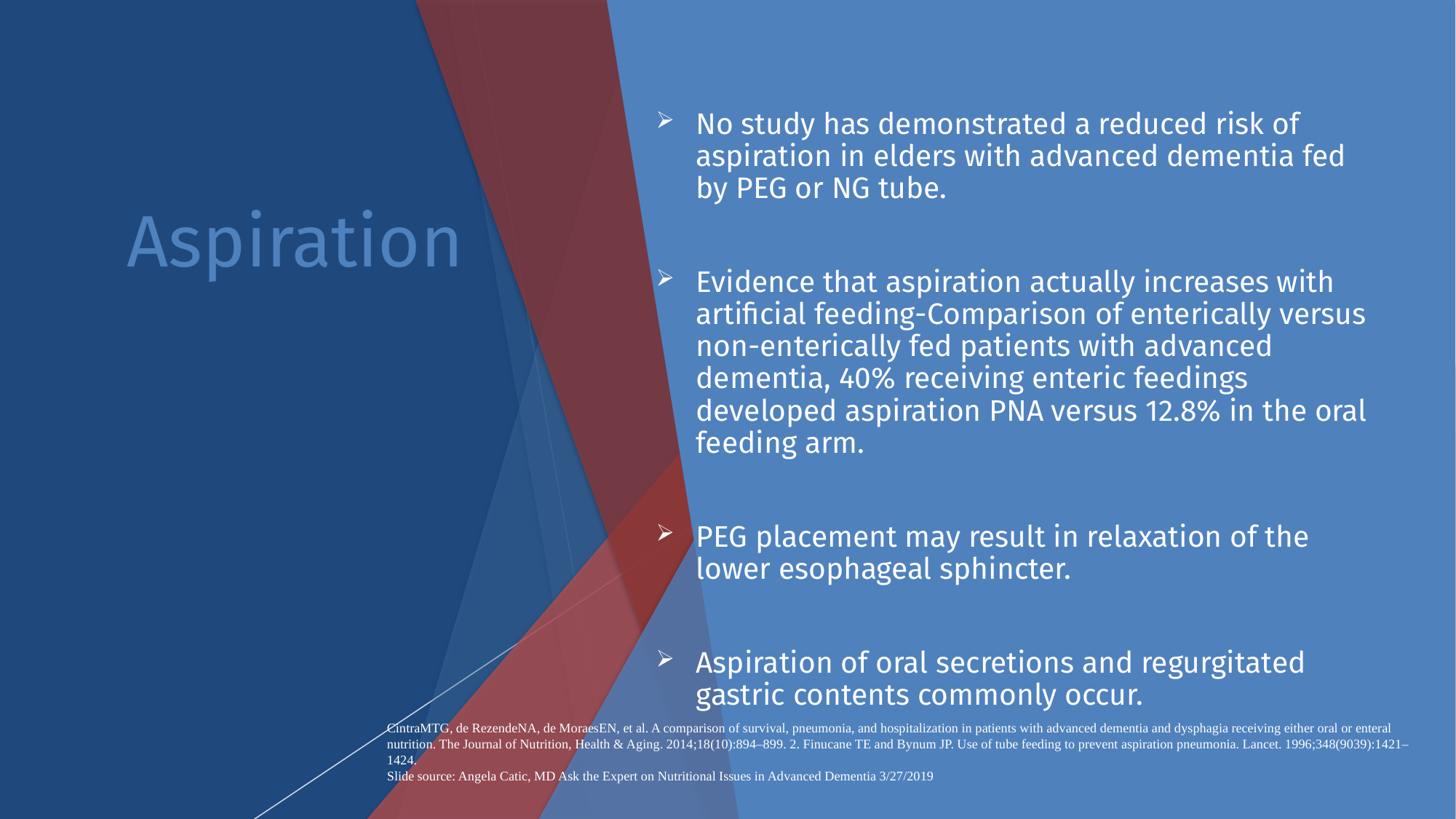

No study has demonstrated a reduced risk of aspiration in elders with advanced dementia fed by PEG or NG tube.

Evidence that aspiration actually increases with artificial feeding-Comparison of enterically versus non-enterically fed patients with advanced dementia, 40% receiving enteric feedings developed aspiration PNA versus 12.8% in the oral feeding arm.

PEG placement may result in relaxation of the lower esophageal sphincter.

Aspiration of oral secretions and regurgitated gastric contents commonly occur.

Aspiration

CintraMTG, de RezendeNA, de MoraesEN, et al. A comparison of survival, pneumonia, and hospitalization in patients with advanced dementia and dysphagia receiving either oral or enteral nutrition. The Journal of Nutrition, Health & Aging. 2014;18(10):894–899. 2. Finucane TE and Bynum JP. Use of tube feeding to prevent aspiration pneumonia. Lancet. 1996;348(9039):1421–1424.
Slide source: Angela Catic, MD Ask the Expert on Nutritional Issues in Advanced Dementia 3/27/2019